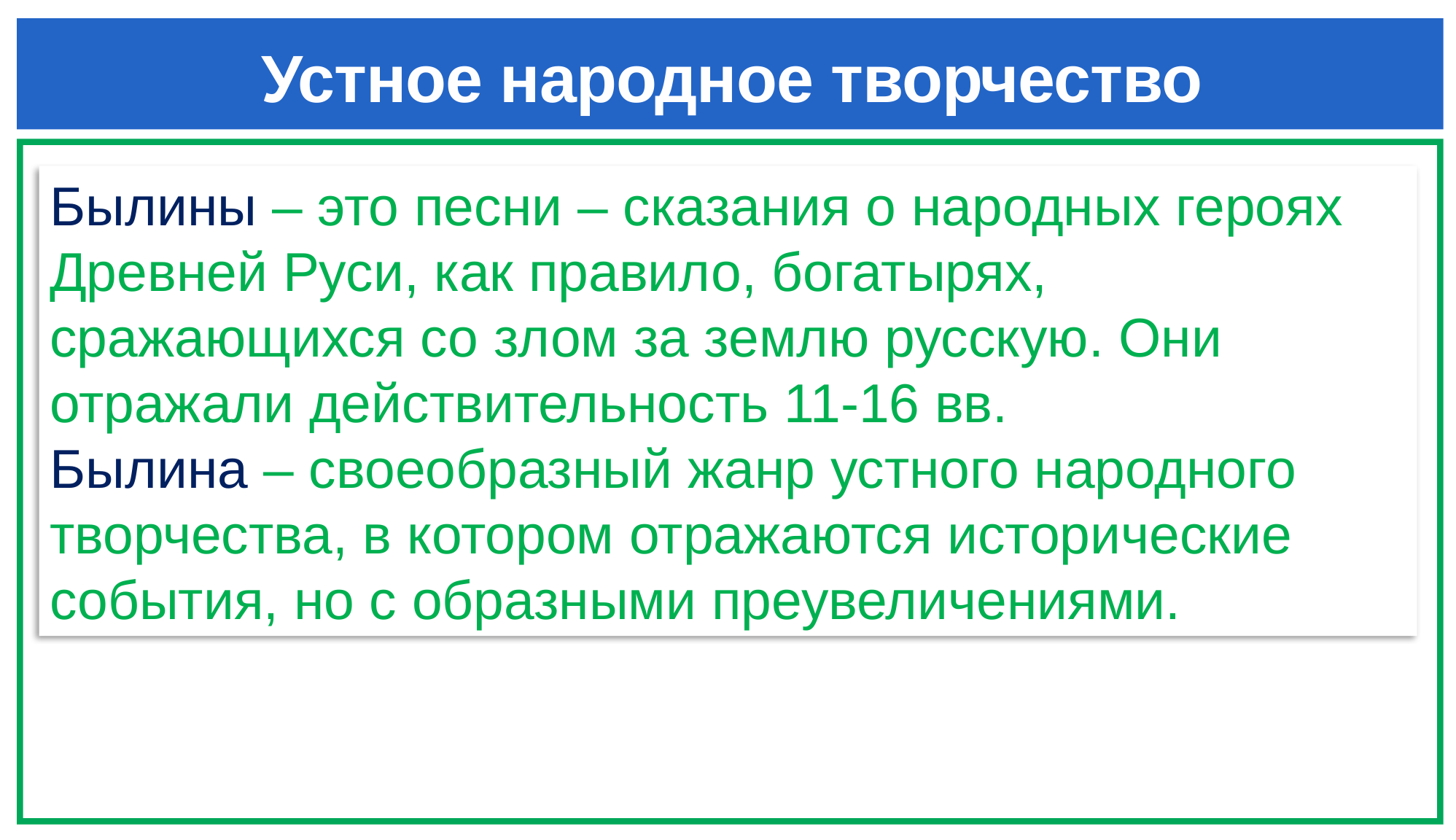

# Устное народное творчество
Былины – это песни – сказания о народных героях Древней Руси, как правило, богатырях, сражающихся со злом за землю русскую. Они отражали действительность 11-16 вв.
Былина – своеобразный жанр устного народного творчества, в котором отражаются исторические события, но с образными преувеличениями.